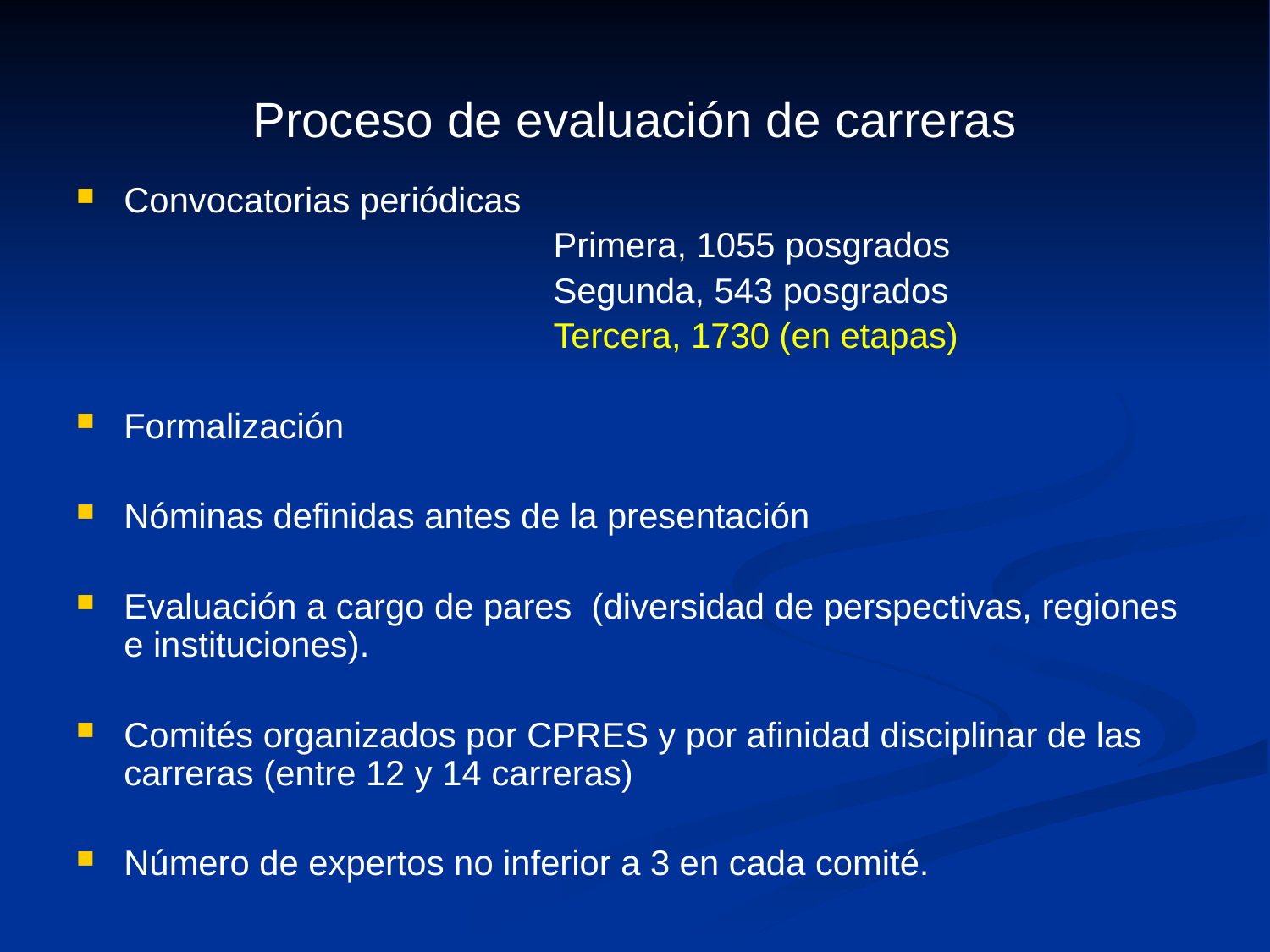

# Proceso de evaluación de carreras
Convocatorias periódicas
                                                 Primera, 1055 posgrados
                                                 Segunda, 543 posgrados
                                                 Tercera, 1730 (en etapas)

Formalización

Nóminas definidas antes de la presentación

Evaluación a cargo de pares  (diversidad de perspectivas, regiones e instituciones).

Comités organizados por CPRES y por afinidad disciplinar de las carreras (entre 12 y 14 carreras)

Número de expertos no inferior a 3 en cada comité.